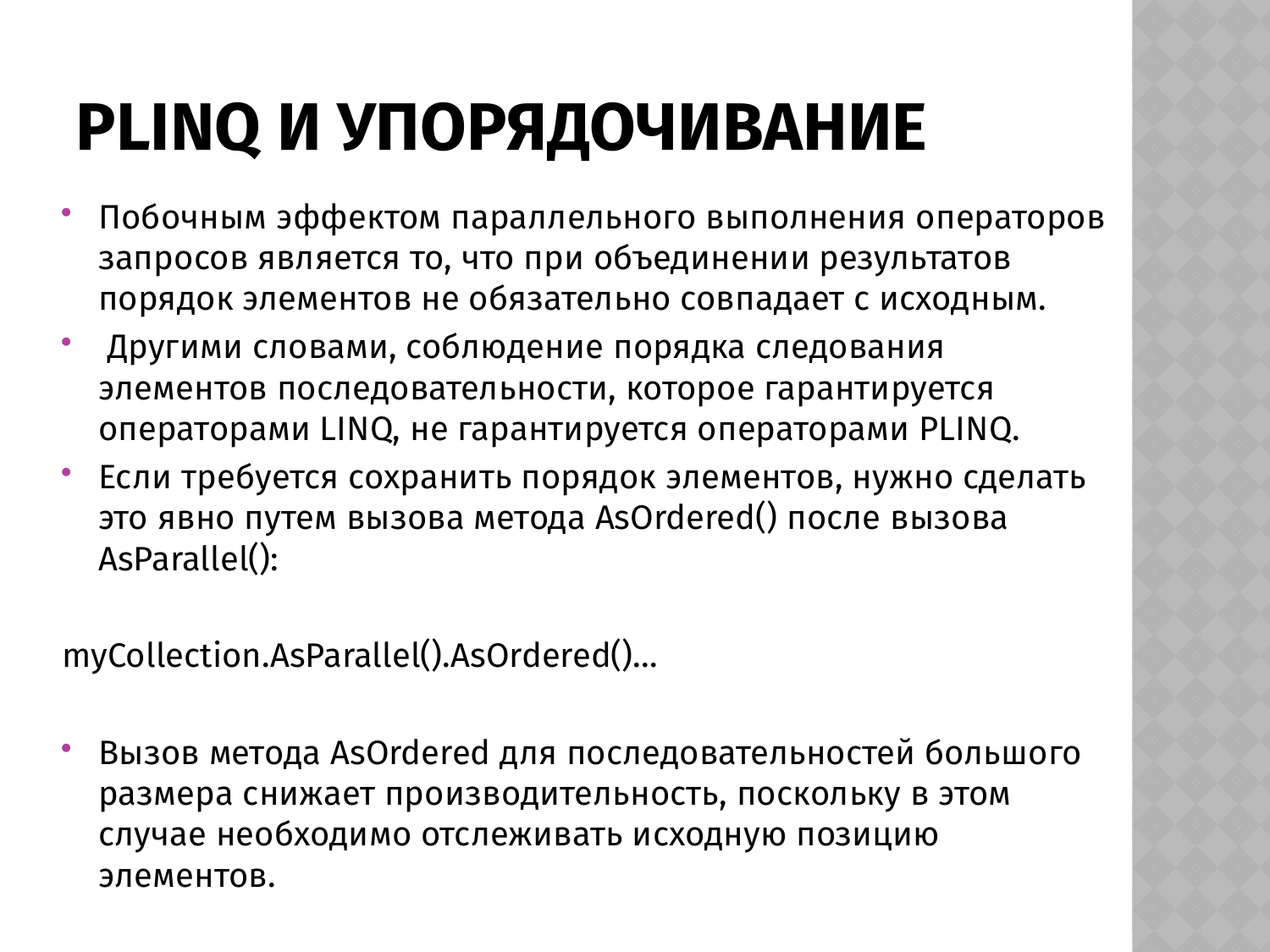

# PLINQ и упорядочивание
Побочным эффектом параллельного выполнения операторов запросов является то, что при объединении результатов порядок элементов не обязательно совпадает с исходным.
 Другими словами, соблюдение порядка следования элементов последовательности, которое гарантируется операторами LINQ, не гарантируется операторами PLINQ.
Если требуется сохранить порядок элементов, нужно сделать это явно путем вызова метода AsOrdered() после вызова AsParallel():

myCollection.AsParallel().AsOrdered()...

Вызов метода AsOrdered для последовательностей большого размера снижает производительность, поскольку в этом случае необходимо отслеживать исходную позицию элементов.